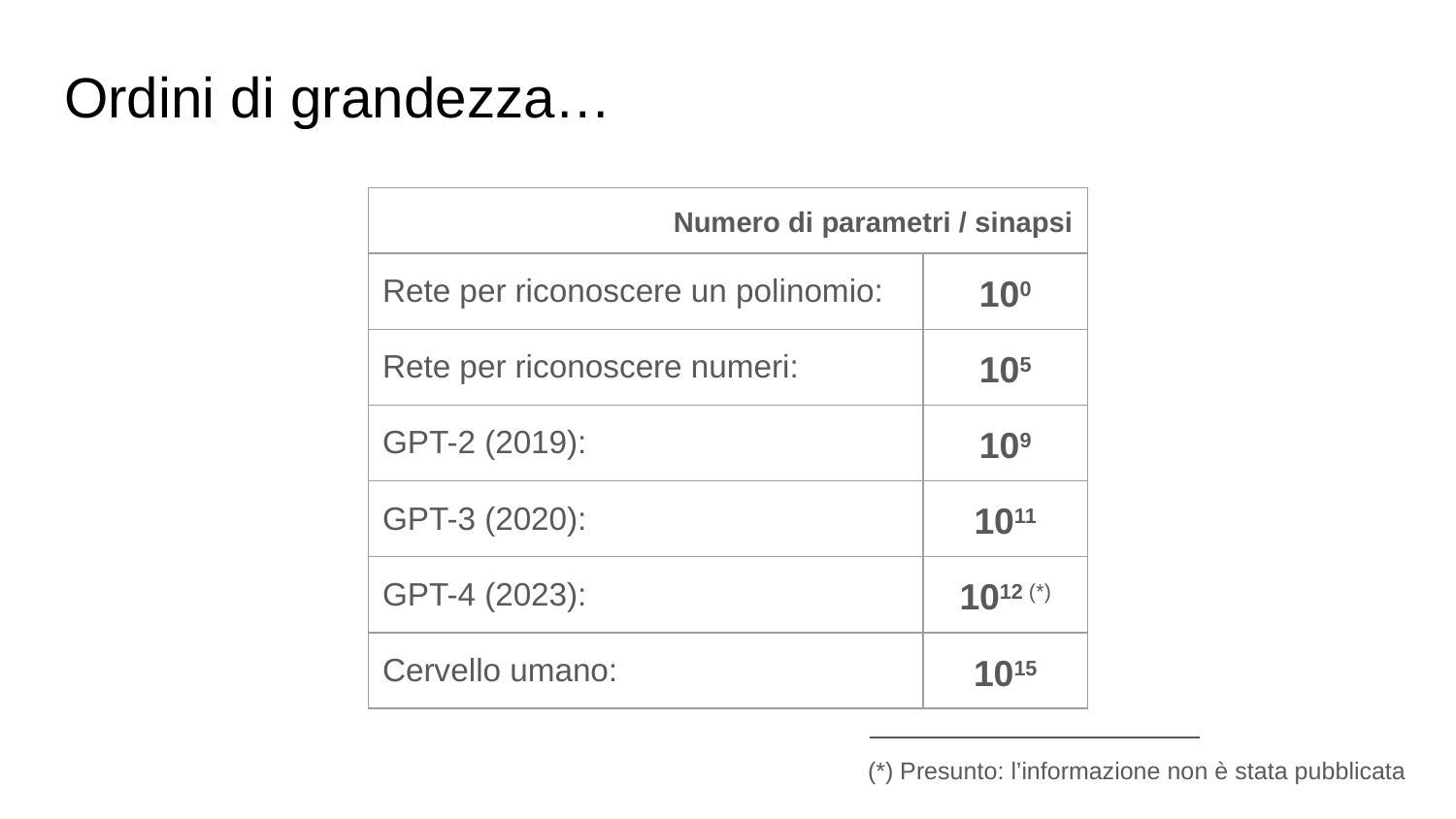

# Ordini di grandezza…
| Numero di parametri / sinapsi |  |
| --- | --- |
| Rete per riconoscere un polinomio: | 100 |
| Rete per riconoscere numeri: | 105 |
| GPT-2 (2019): | 109 |
| GPT-3 (2020): | 1011 |
| GPT-4 (2023): | 1012 (\*) |
| Cervello umano: | 1015 |
(*) Presunto: l’informazione non è stata pubblicata